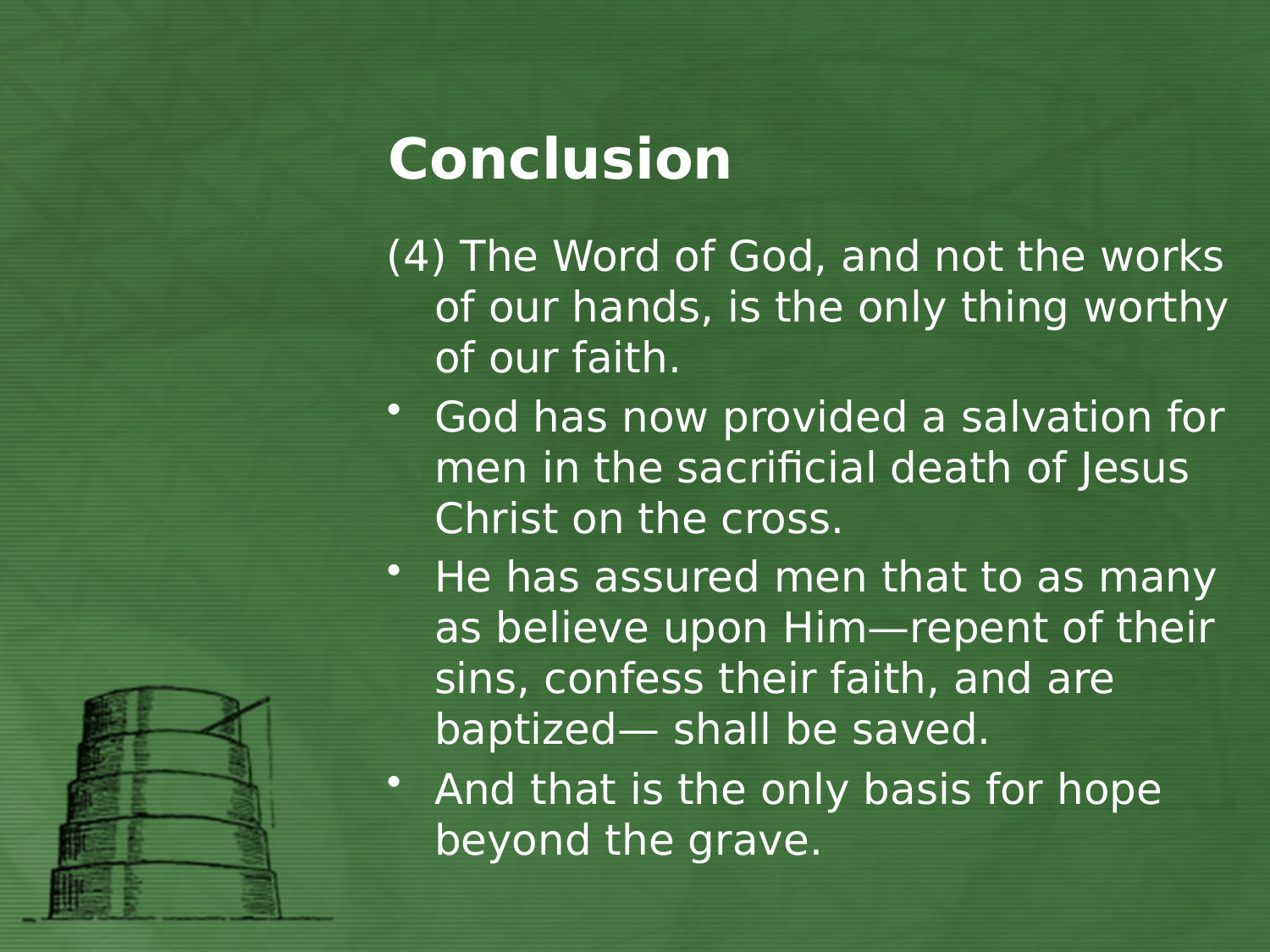

# Conclusion
(4) The Word of God, and not the works of our hands, is the only thing worthy of our faith.
God has now provided a salvation for men in the sacrificial death of Jesus Christ on the cross.
He has assured men that to as many as believe upon Him—repent of their sins, confess their faith, and are baptized— shall be saved.
And that is the only basis for hope beyond the grave.